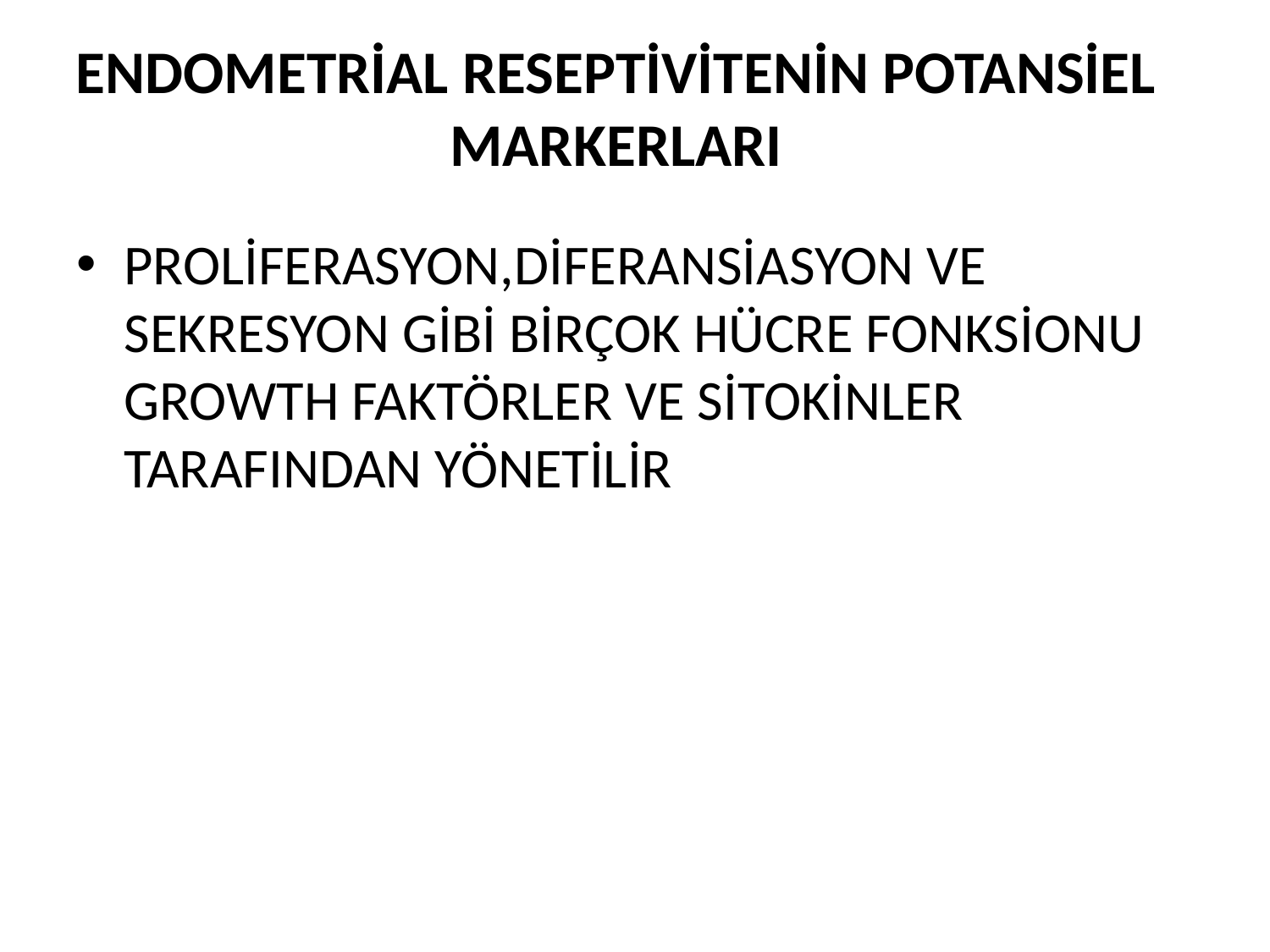

# ENDOMETRİAL RESEPTİVİTENİN POTANSİEL MARKERLARI
PROLİFERASYON,DİFERANSİASYON VE SEKRESYON GİBİ BİRÇOK HÜCRE FONKSİONU GROWTH FAKTÖRLER VE SİTOKİNLER TARAFINDAN YÖNETİLİR